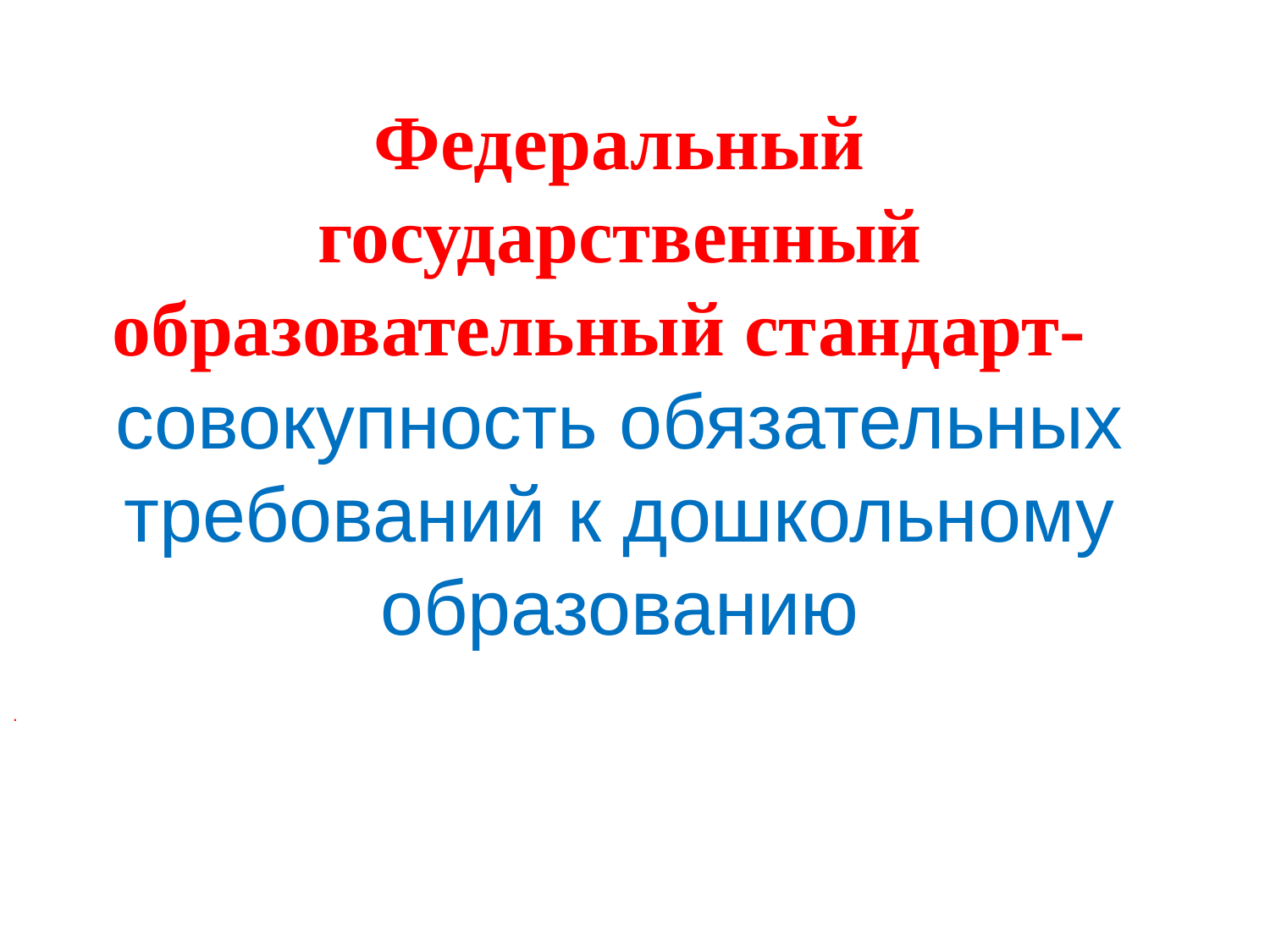

Федеральный государственный
образовательный стандарт-
совокупность обязательных требований к дошкольному образованию

.